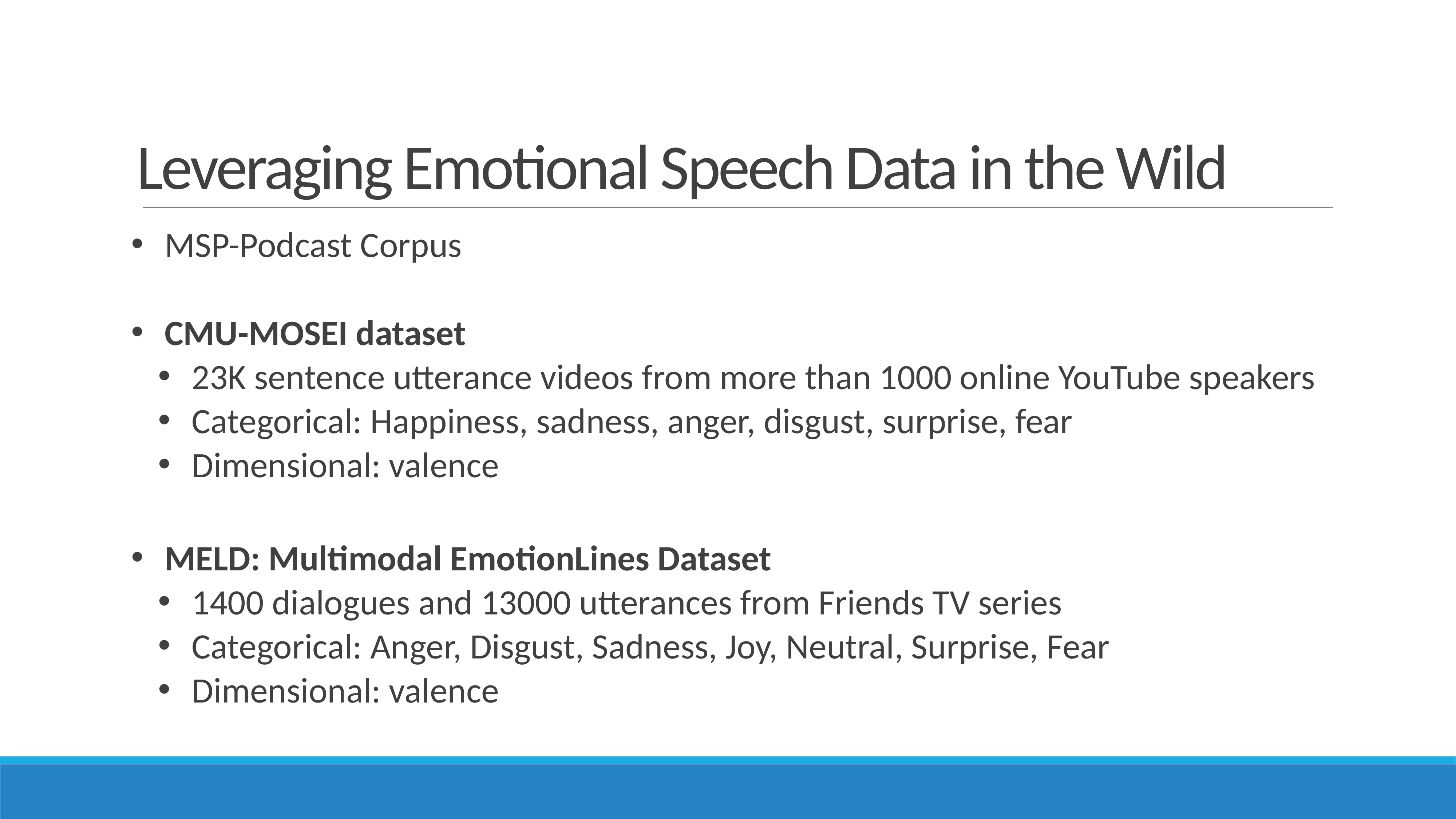

# Leveraging Emotional Speech Data in the Wild
MSP-Podcast Corpus

CMU-MOSEI dataset
23K sentence utterance videos from more than 1000 online YouTube speakers
Categorical: Happiness, sadness, anger, disgust, surprise, fear
Dimensional: valence

MELD: Multimodal EmotionLines Dataset
1400 dialogues and 13000 utterances from Friends TV series
Categorical: Anger, Disgust, Sadness, Joy, Neutral, Surprise, Fear
Dimensional: valence